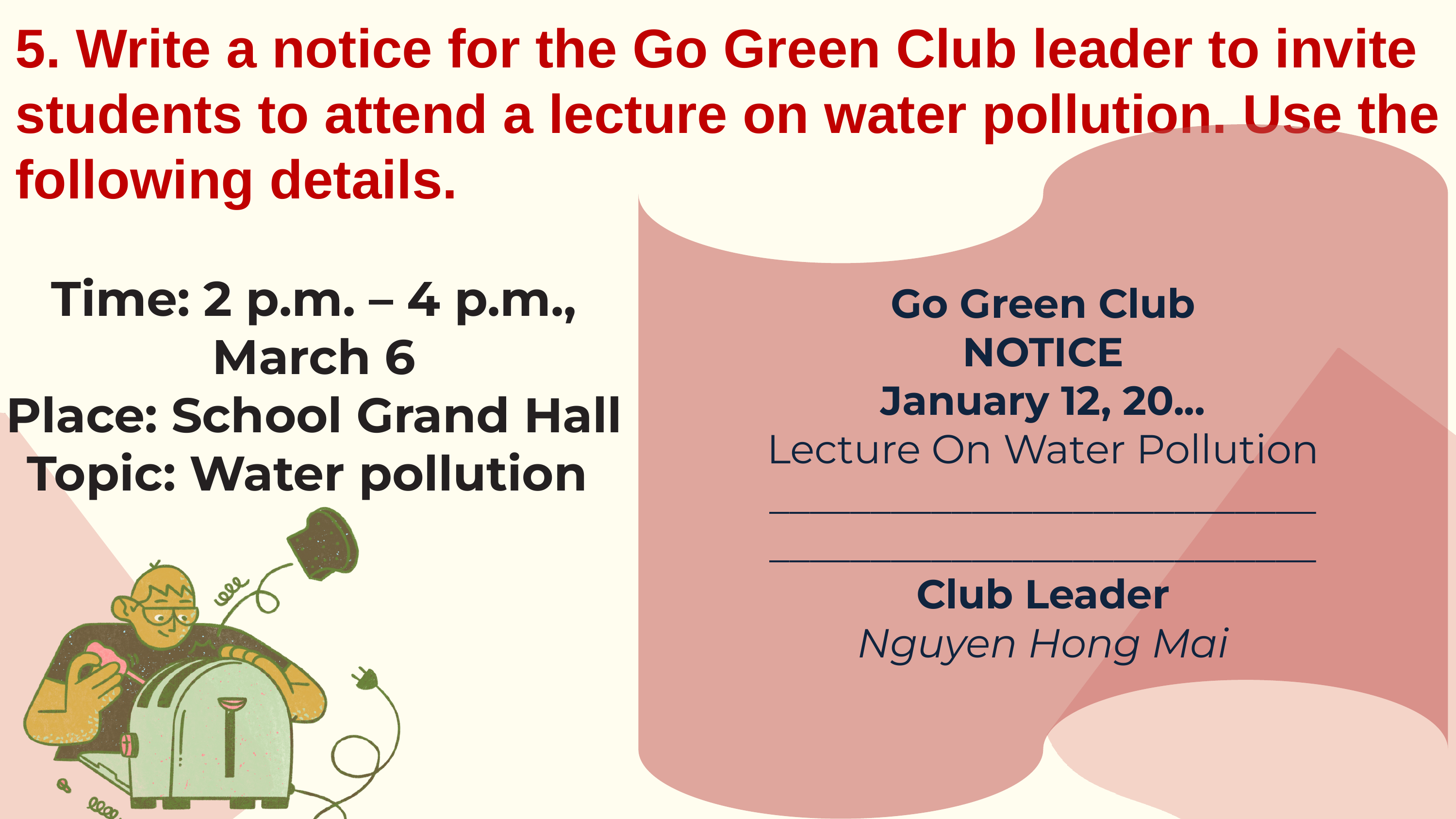

5. Write a notice for the Go Green Club leader to invite students to attend a lecture on water pollution. Use the following details.
Go Green Club
NOTICE
January 12, 20...
Lecture On Water Pollution
___________________________
___________________________
Club Leader
Nguyen Hong Mai
Time: 2 p.m. – 4 p.m., March 6
Place: School Grand Hall
Topic: Water pollution